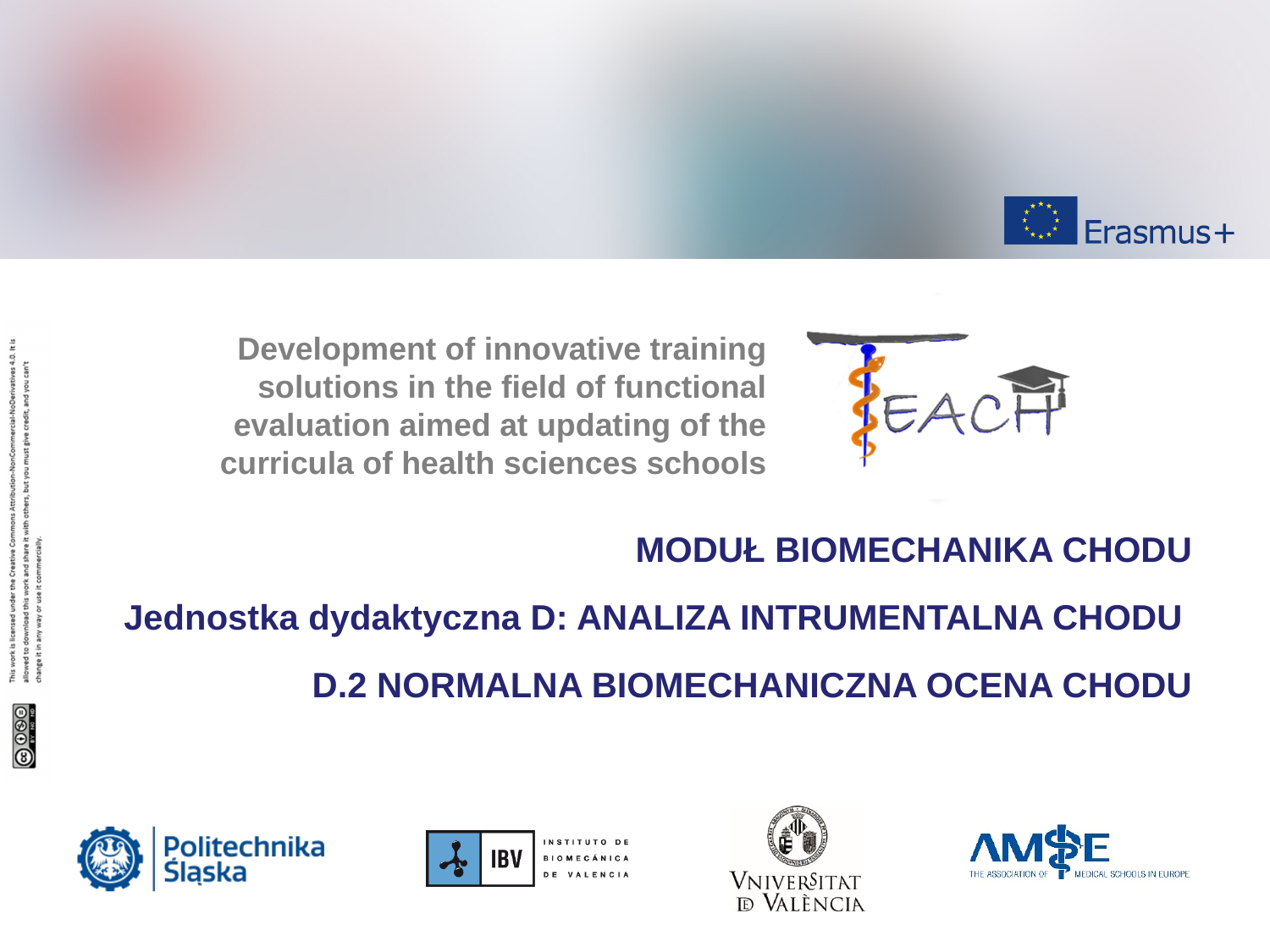

MODUŁ BIOMECHANIKA CHODU
Jednostka dydaktyczna D: ANALIZA INTRUMENTALNA CHODU
D.2 NORMALNA BIOMECHANICZNA OCENA CHODU